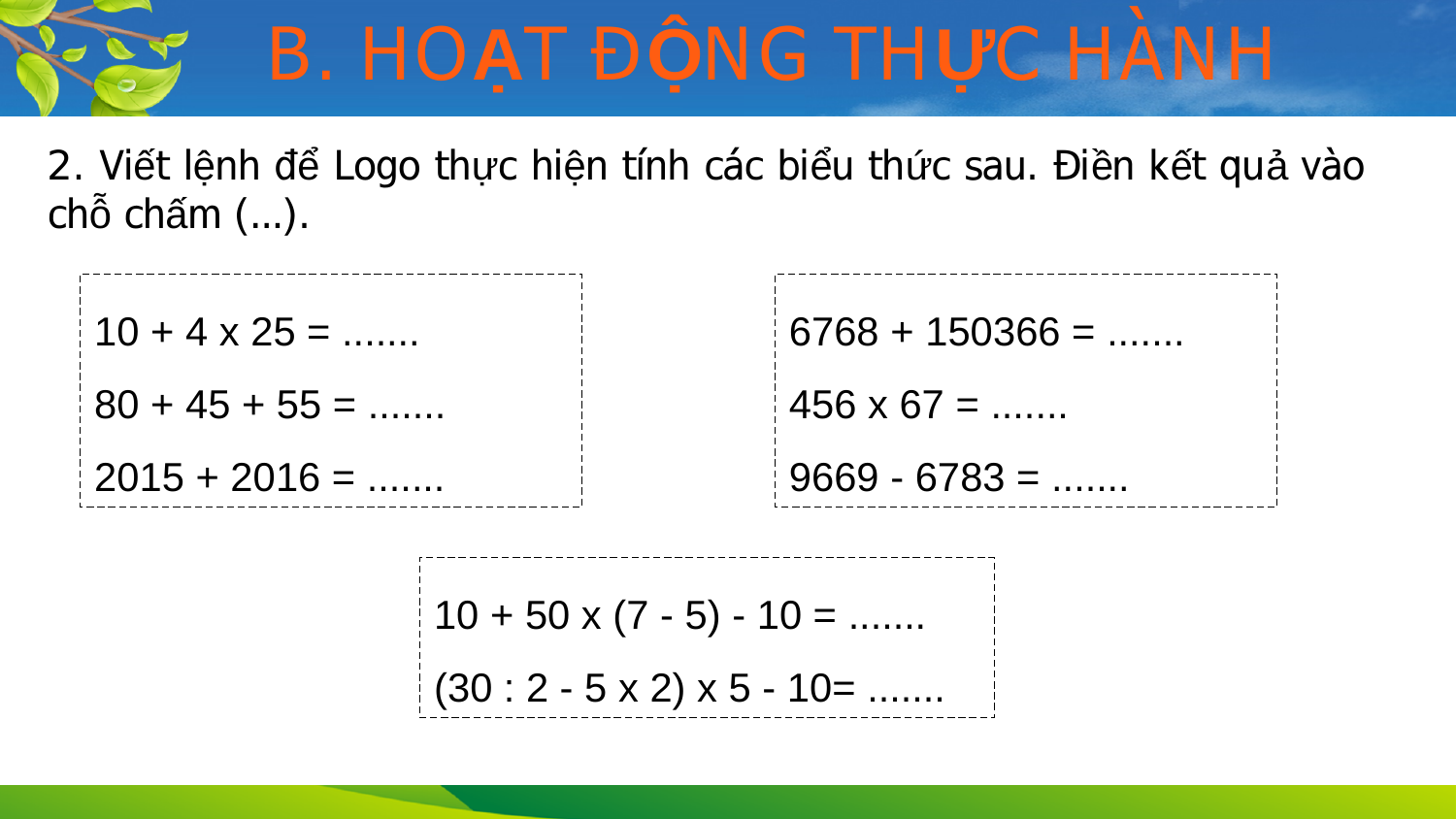

B. HOẠT ĐỘNG THỰC HÀNH
2. Viết lệnh để Logo thực hiện tính các biểu thức sau. Điền kết quả vào chỗ chấm (…).
6768 + 150366 = .......
456 x 67 = .......
9669 - 6783 = .......
10 + 4 x 25 = .......
80 + 45 + 55 = .......
2015 + 2016 = .......
10 + 50 x (7 - 5) - 10 = .......
(30 : 2 - 5 x 2) x 5 - 10= .......